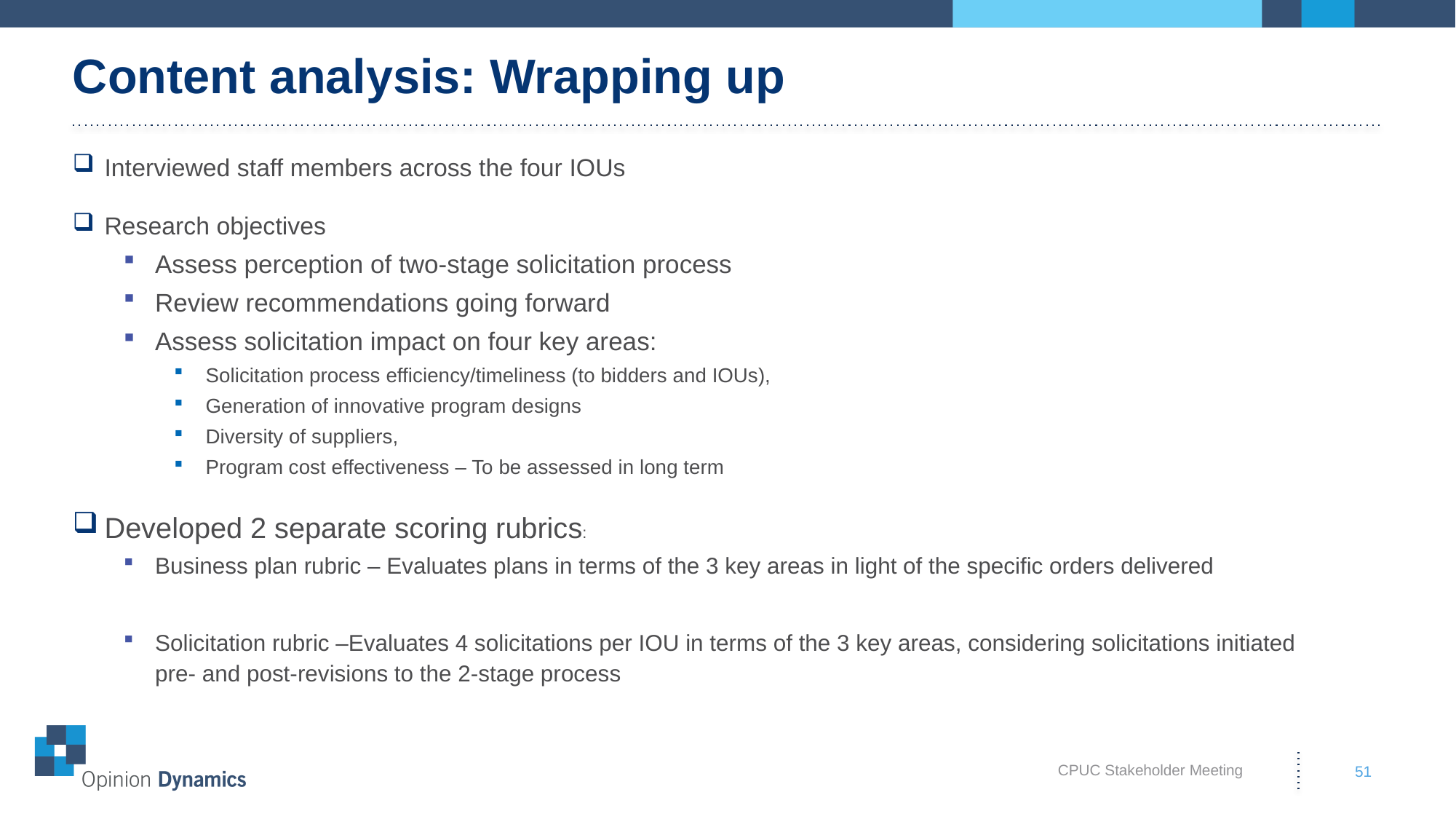

# Content analysis: Wrapping up
Interviewed staff members across the four IOUs

Research objectives
Assess perception of two-stage solicitation process
Review recommendations going forward
Assess solicitation impact on four key areas:
Solicitation process efficiency/timeliness (to bidders and IOUs),
Generation of innovative program designs
Diversity of suppliers,
Program cost effectiveness – To be assessed in long term

Developed 2 separate scoring rubrics:
Business plan rubric – Evaluates plans in terms of the 3 key areas in light of the specific orders delivered

Solicitation rubric –Evaluates 4 solicitations per IOU in terms of the 3 key areas, considering solicitations initiated pre- and post-revisions to the 2-stage process

CPUC Stakeholder Meeting
51